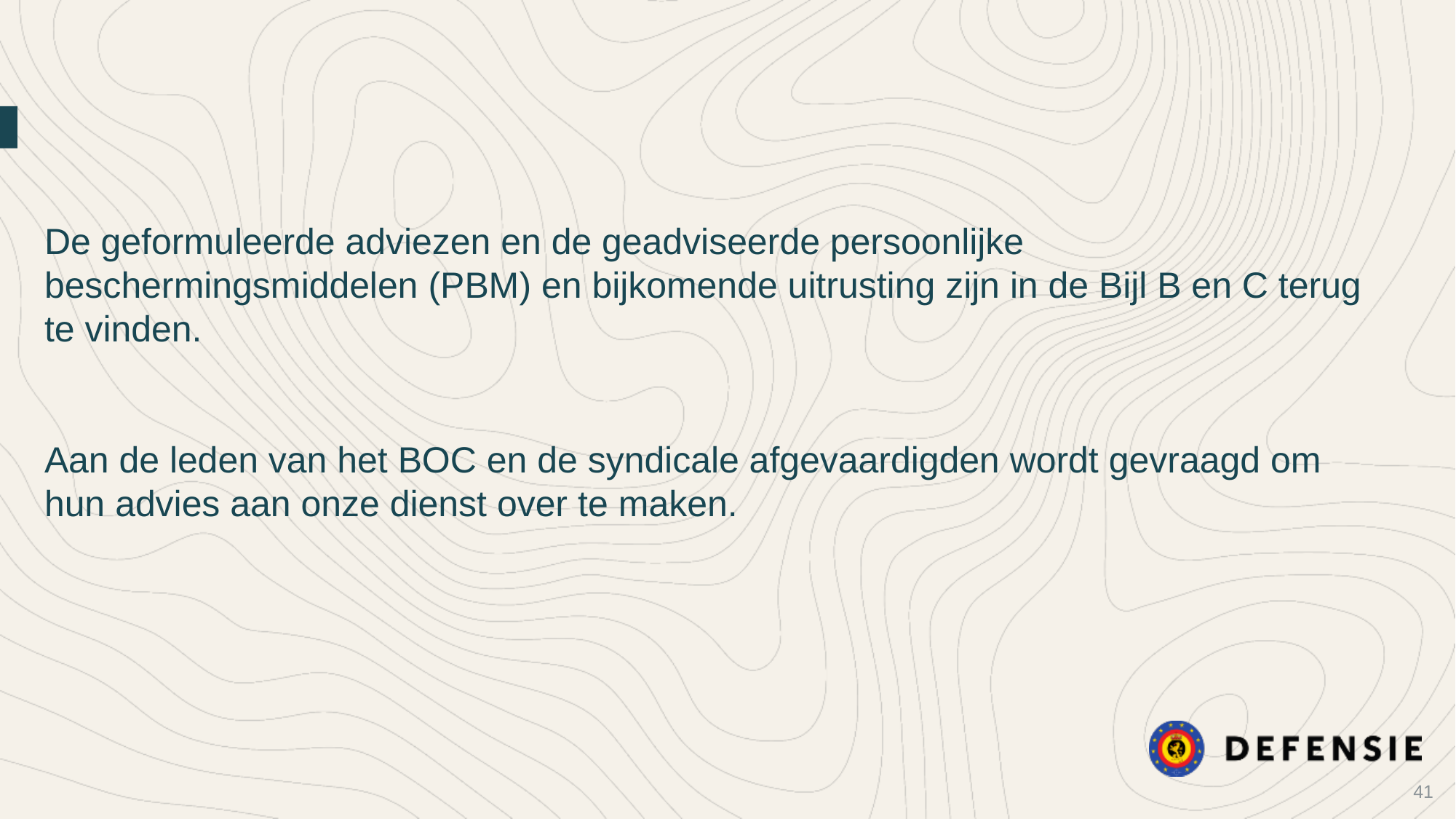

De geformuleerde adviezen en de geadviseerde persoonlijke beschermingsmiddelen (PBM) en bijkomende uitrusting zijn in de Bijl B en C terug te vinden.

Aan de leden van het BOC en de syndicale afgevaardigden wordt gevraagd om hun advies aan onze dienst over te maken.